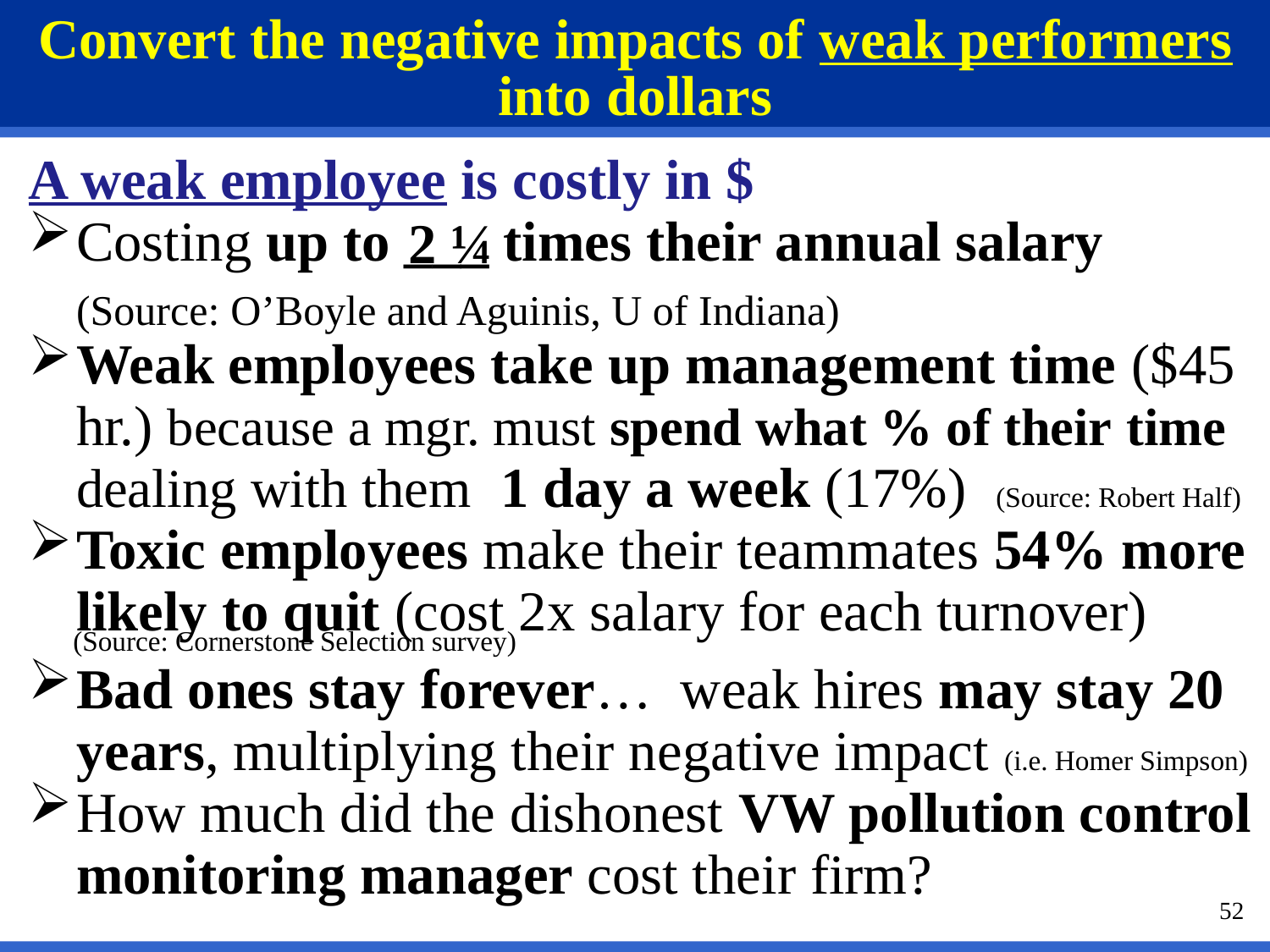

# Convert the negative impacts of weak performers into dollars
A weak employee is costly in $
Costing up to ___ times their annual salary (Source: O’Boyle and Aguinis, U of Indiana)
Weak employees take up management time ($45 hr.) because a mgr. must spend what % of their time dealing with them                                     (Source: Robert Half)
Toxic employees make their teammates 54% more likely to quit (cost 2x salary for each turnover)
     (Source: Cornerstone Selection survey)
Bad ones stay forever…  weak hires may stay 20 years, multiplying their negative impact (i.e. Homer Simpson)
How much did the dishonest VW pollution control monitoring manager cost their firm?

 2 ¼
1 day a week (17%)
52